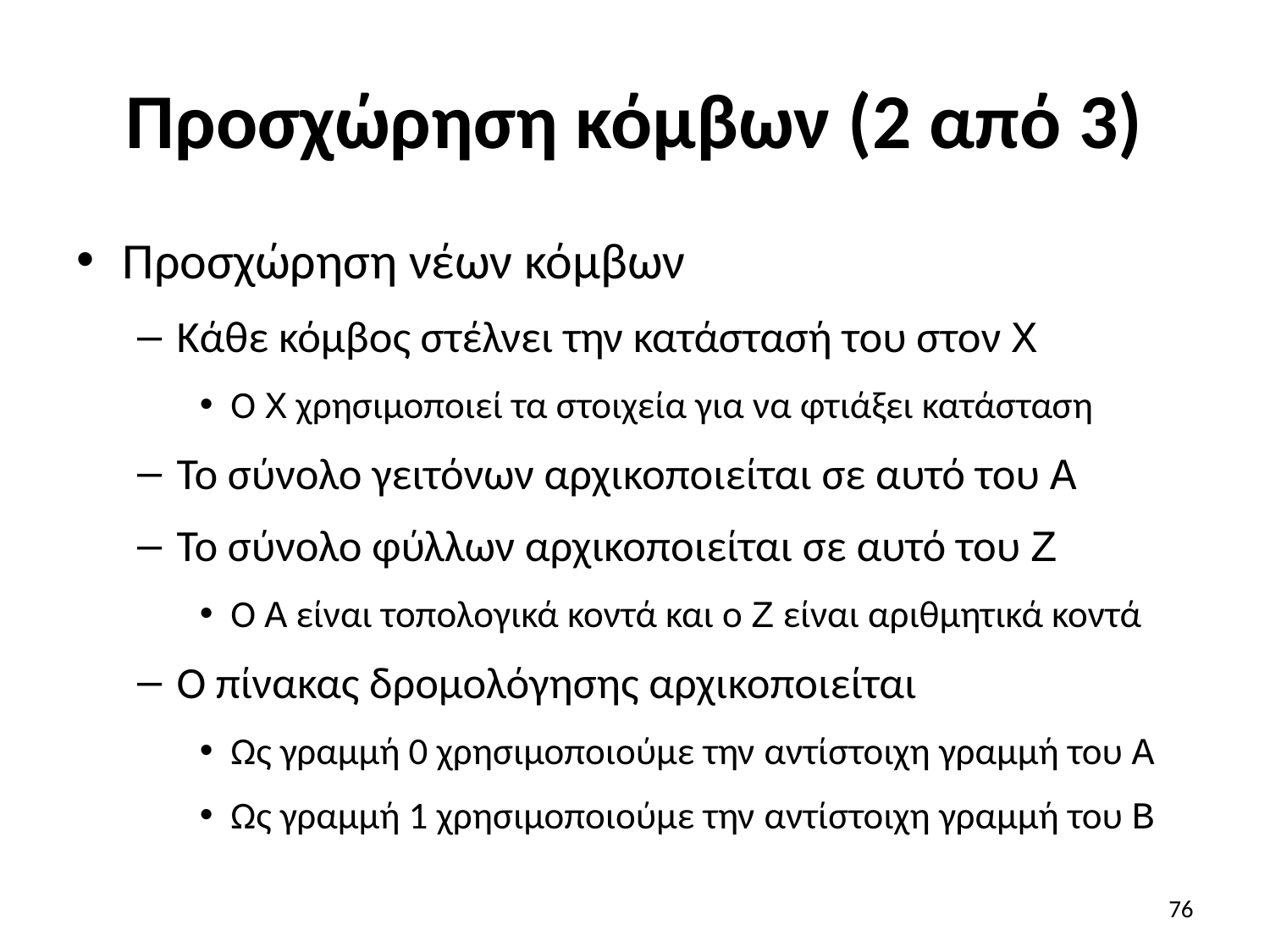

# Προσχώρηση κόμβων (2 από 3)
Προσχώρηση νέων κόμβων
Κάθε κόμβος στέλνει την κατάστασή του στον X
Ο X χρησιμοποιεί τα στοιχεία για να φτιάξει κατάσταση
Το σύνολο γειτόνων αρχικοποιείται σε αυτό του A
Το σύνολο φύλλων αρχικοποιείται σε αυτό του Z
Ο A είναι τοπολογικά κοντά και ο Z είναι αριθμητικά κοντά
Ο πίνακας δρομολόγησης αρχικοποιείται
Ως γραμμή 0 χρησιμοποιούμε την αντίστοιχη γραμμή του A
Ως γραμμή 1 χρησιμοποιούμε την αντίστοιχη γραμμή του B
76